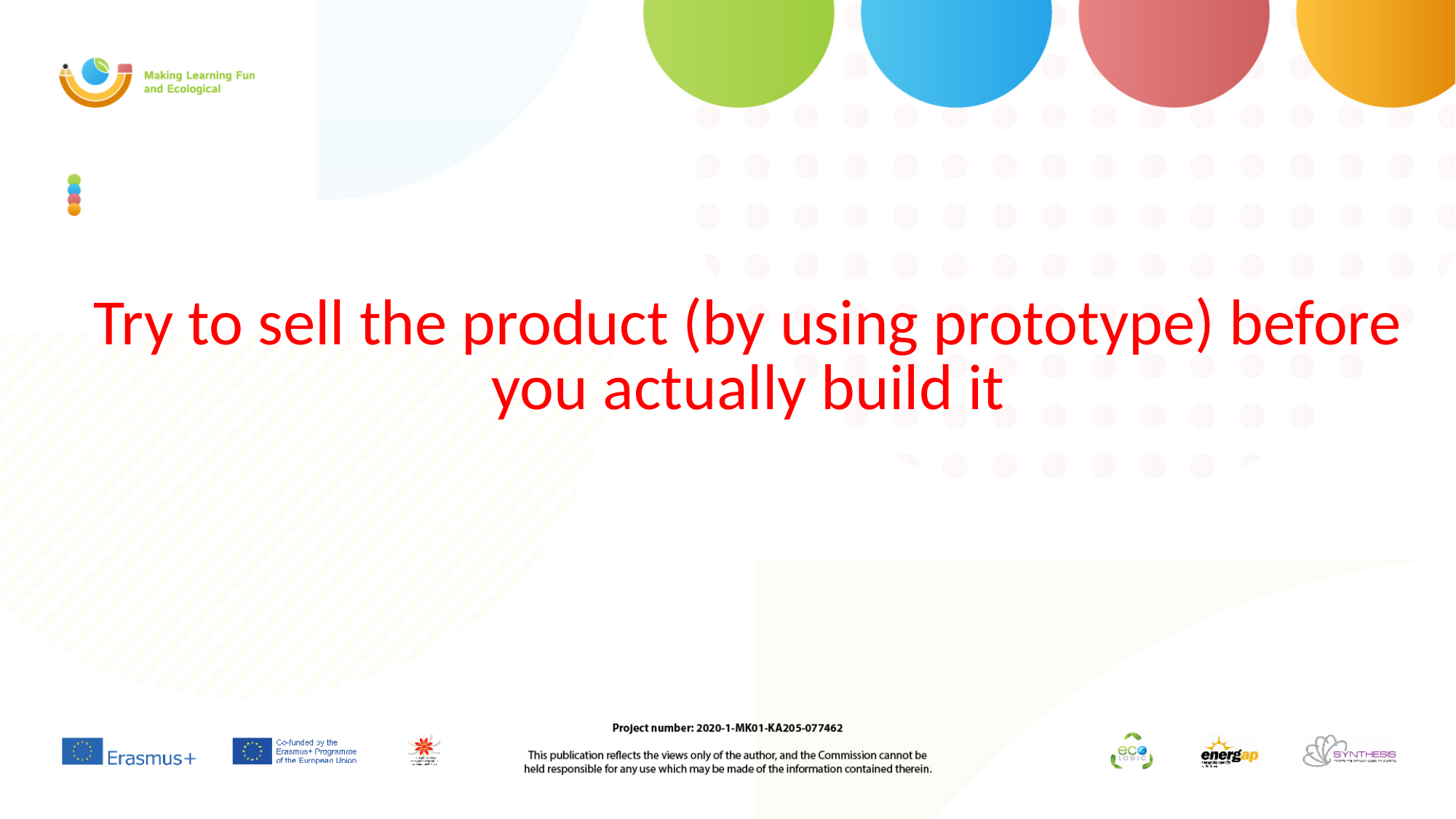

Try to sell the product (by using prototype) before you actually build it